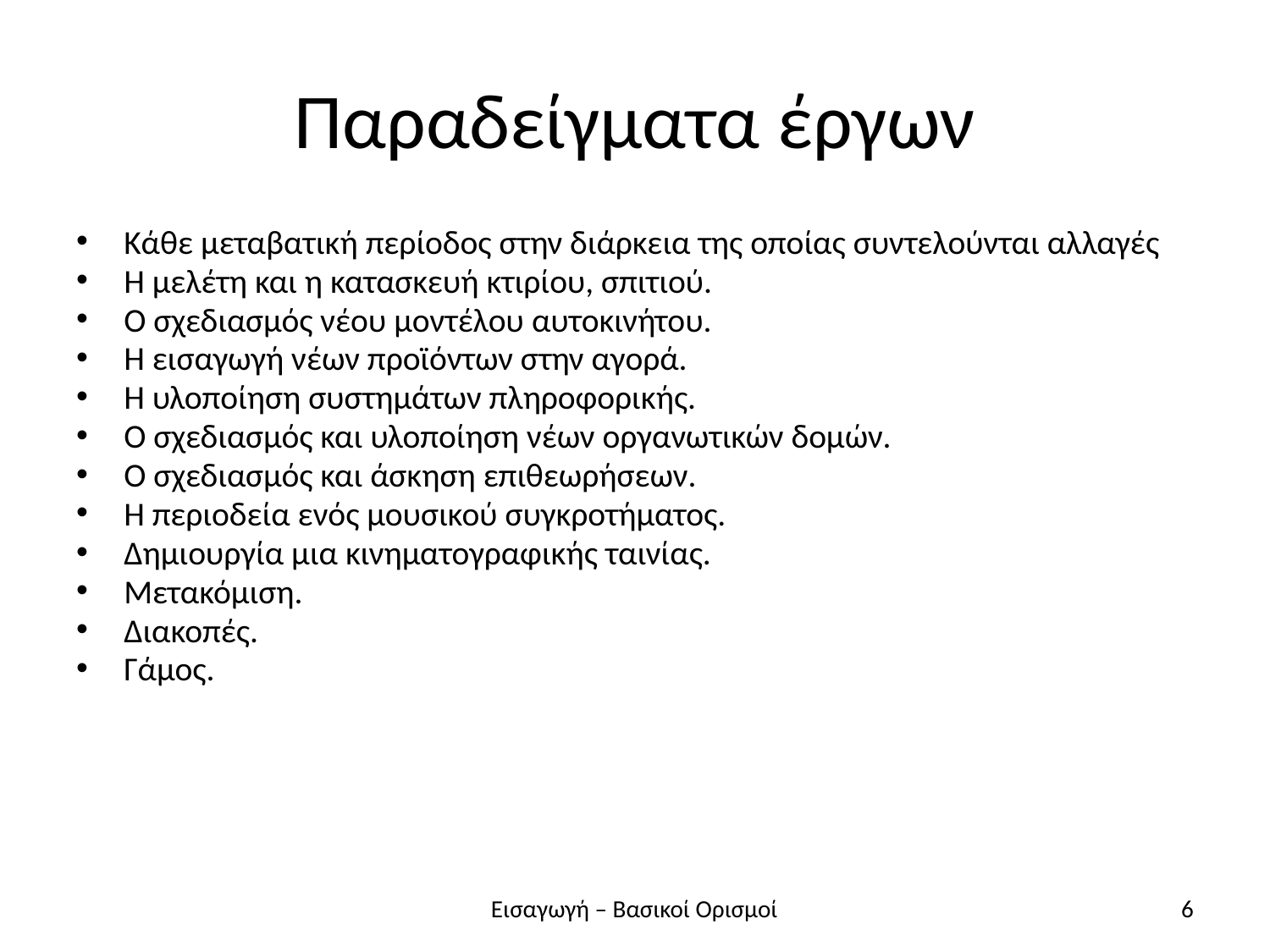

# Παραδείγματα έργων
Κάθε μεταβατική περίοδος στην διάρκεια της οποίας συντελούνται αλλαγές
Η μελέτη και η κατασκευή κτιρίου, σπιτιού.
Ο σχεδιασμός νέου μοντέλου αυτοκινήτου.
Η εισαγωγή νέων προϊόντων στην αγορά.
Η υλοποίηση συστημάτων πληροφορικής.
Ο σχεδιασμός και υλοποίηση νέων οργανωτικών δομών.
Ο σχεδιασμός και άσκηση επιθεωρήσεων.
Η περιοδεία ενός μουσικού συγκροτήματος.
Δημιουργία μια κινηματογραφικής ταινίας.
Μετακόμιση.
Διακοπές.
Γάμος.

Εισαγωγή – Βασικοί Ορισμοί
6